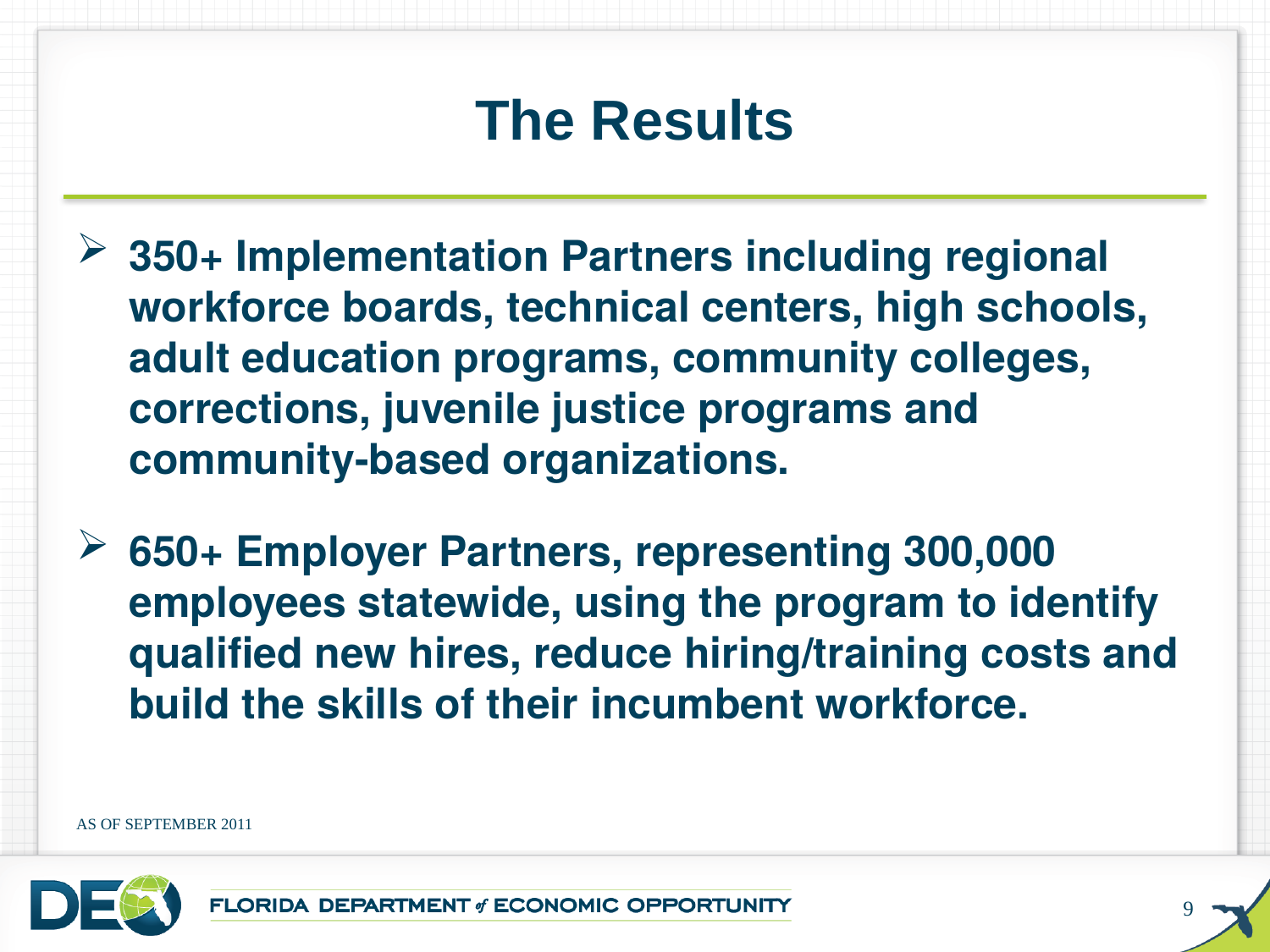

# The Results
350+ Implementation Partners including regional workforce boards, technical centers, high schools, adult education programs, community colleges, corrections, juvenile justice programs and community-based organizations.
650+ Employer Partners, representing 300,000 employees statewide, using the program to identify qualified new hires, reduce hiring/training costs and build the skills of their incumbent workforce.

AS OF SEPTEMBER 2011

9